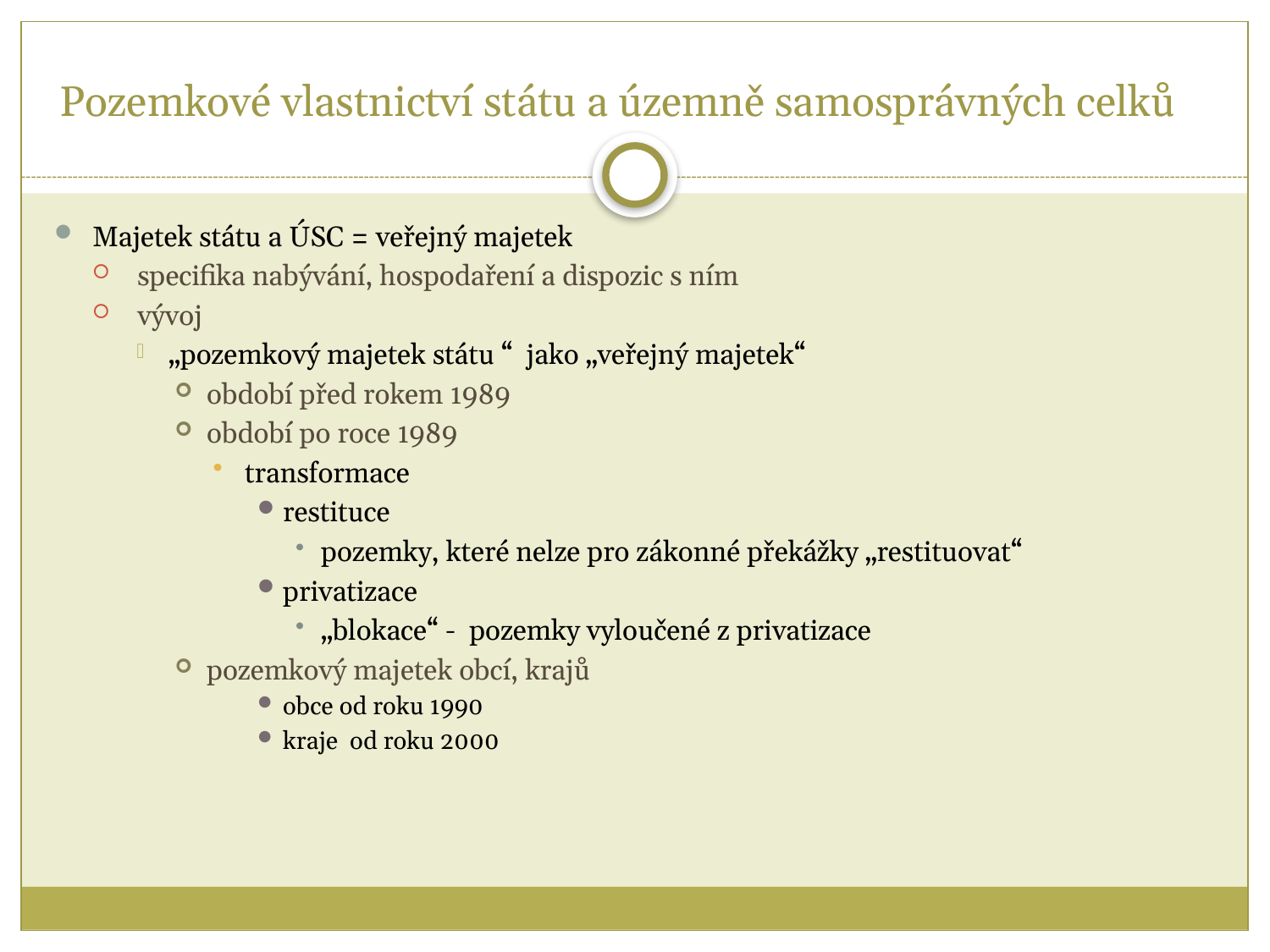

# Pozemkové vlastnictví státu a územně samosprávných celků
2
Majetek státu a ÚSC = veřejný majetek
 specifika nabývání, hospodaření a dispozic s ním
 vývoj
„pozemkový majetek státu “  jako „veřejný majetek“
období před rokem 1989
období po roce 1989
transformace
restituce
pozemky, které nelze pro zákonné překážky „restituovat“
privatizace
„blokace“ -  pozemky vyloučené z privatizace
pozemkový majetek obcí, krajů
obce od roku 1990
kraje  od roku 2000